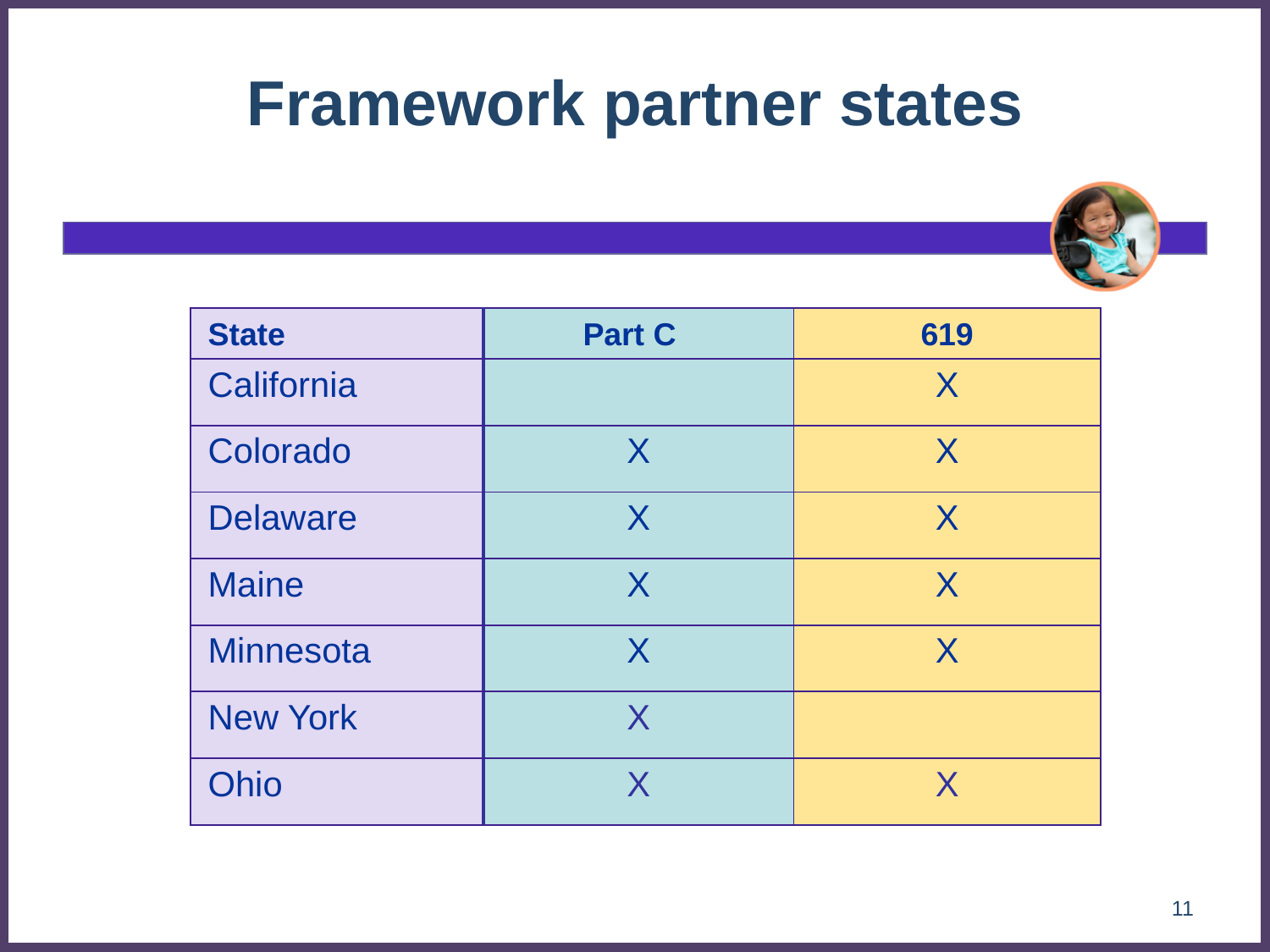

# Framework partner states
| State | Part C | 619 |
| --- | --- | --- |
| California |  | X |
| Colorado | X | X |
| Delaware | X | X |
| Maine | X | X |
| Minnesota | X | X |
| New York | X |  |
| Ohio | X | X |
11